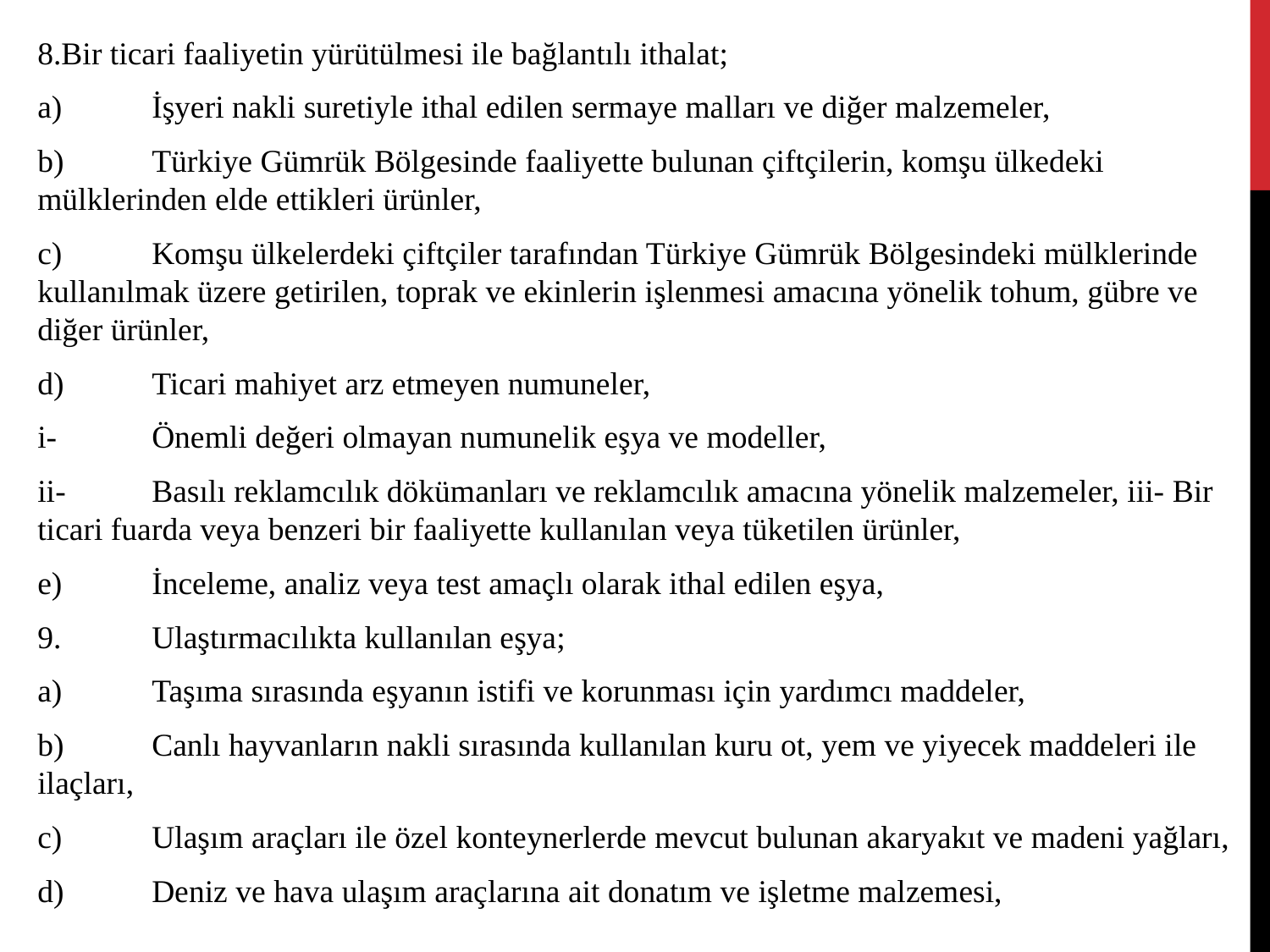

8.Bir ticari faaliyetin yürütülmesi ile bağlantılı ithalat;
a)	İşyeri nakli suretiyle ithal edilen sermaye malları ve diğer malzemeler,
b)	Türkiye Gümrük Bölgesinde faaliyette bulunan çiftçilerin, komşu ülkedeki mülklerinden elde ettikleri ürünler,
c)	Komşu ülkelerdeki çiftçiler tarafından Türkiye Gümrük Bölgesindeki mülklerinde kullanılmak üzere getirilen, toprak ve ekinlerin işlenmesi amacına yönelik tohum, gübre ve diğer ürünler,
d)	Ticari mahiyet arz etmeyen numuneler,
i-	Önemli değeri olmayan numunelik eşya ve modeller,
ii-	Basılı reklamcılık dökümanları ve reklamcılık amacına yönelik malzemeler, iii- Bir ticari fuarda veya benzeri bir faaliyette kullanılan veya tüketilen ürünler,
e)	İnceleme, analiz veya test amaçlı olarak ithal edilen eşya,
9.	Ulaştırmacılıkta kullanılan eşya;
a)	Taşıma sırasında eşyanın istifi ve korunması için yardımcı maddeler,
b)	Canlı hayvanların nakli sırasında kullanılan kuru ot, yem ve yiyecek maddeleri ile ilaçları,
c)	Ulaşım araçları ile özel konteynerlerde mevcut bulunan akaryakıt ve madeni yağları,
d)	Deniz ve hava ulaşım araçlarına ait donatım ve işletme malzemesi,